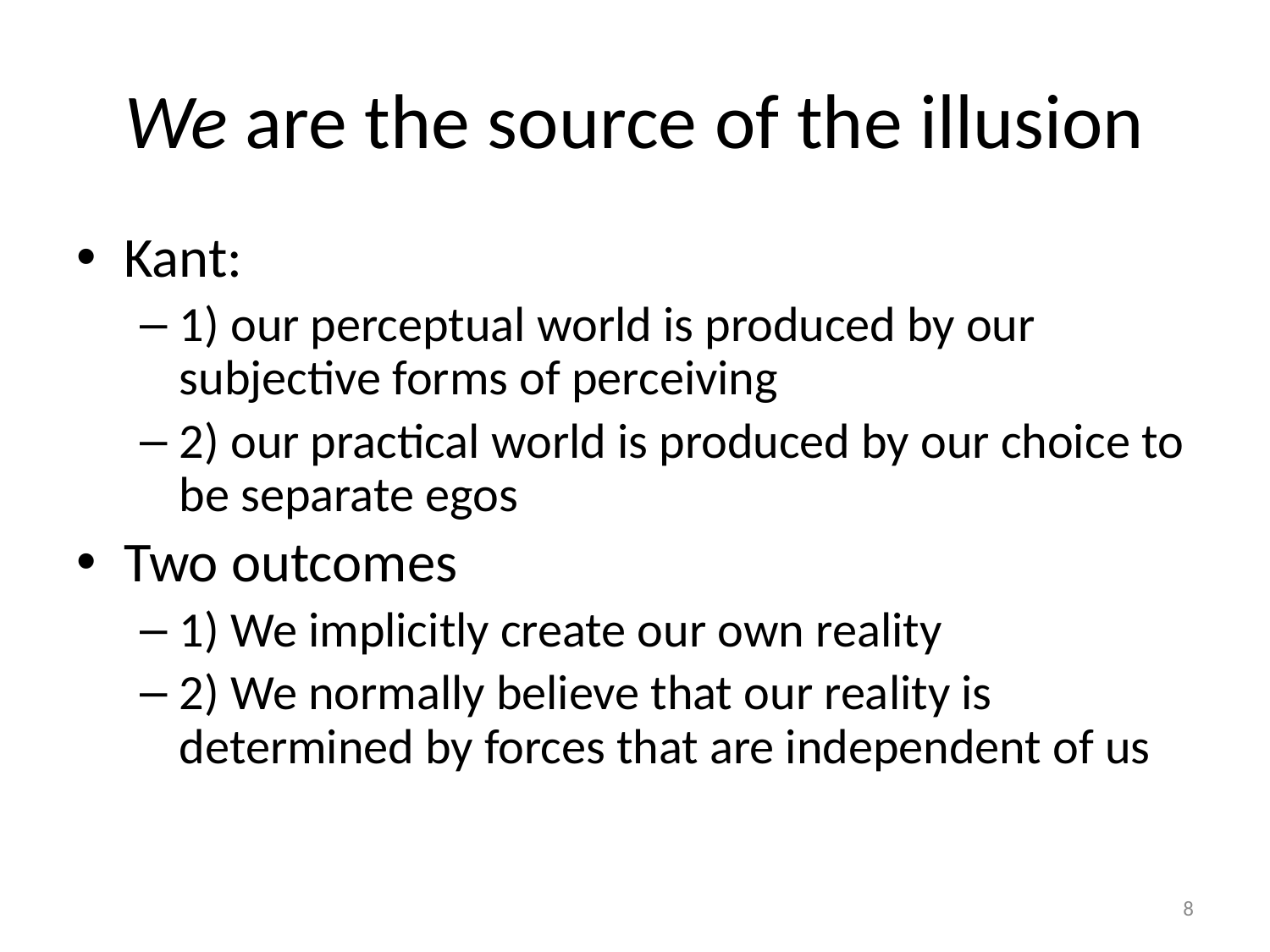

# We are the source of the illusion
Kant:
1) our perceptual world is produced by our subjective forms of perceiving
2) our practical world is produced by our choice to be separate egos
Two outcomes
1) We implicitly create our own reality
2) We normally believe that our reality is determined by forces that are independent of us
8